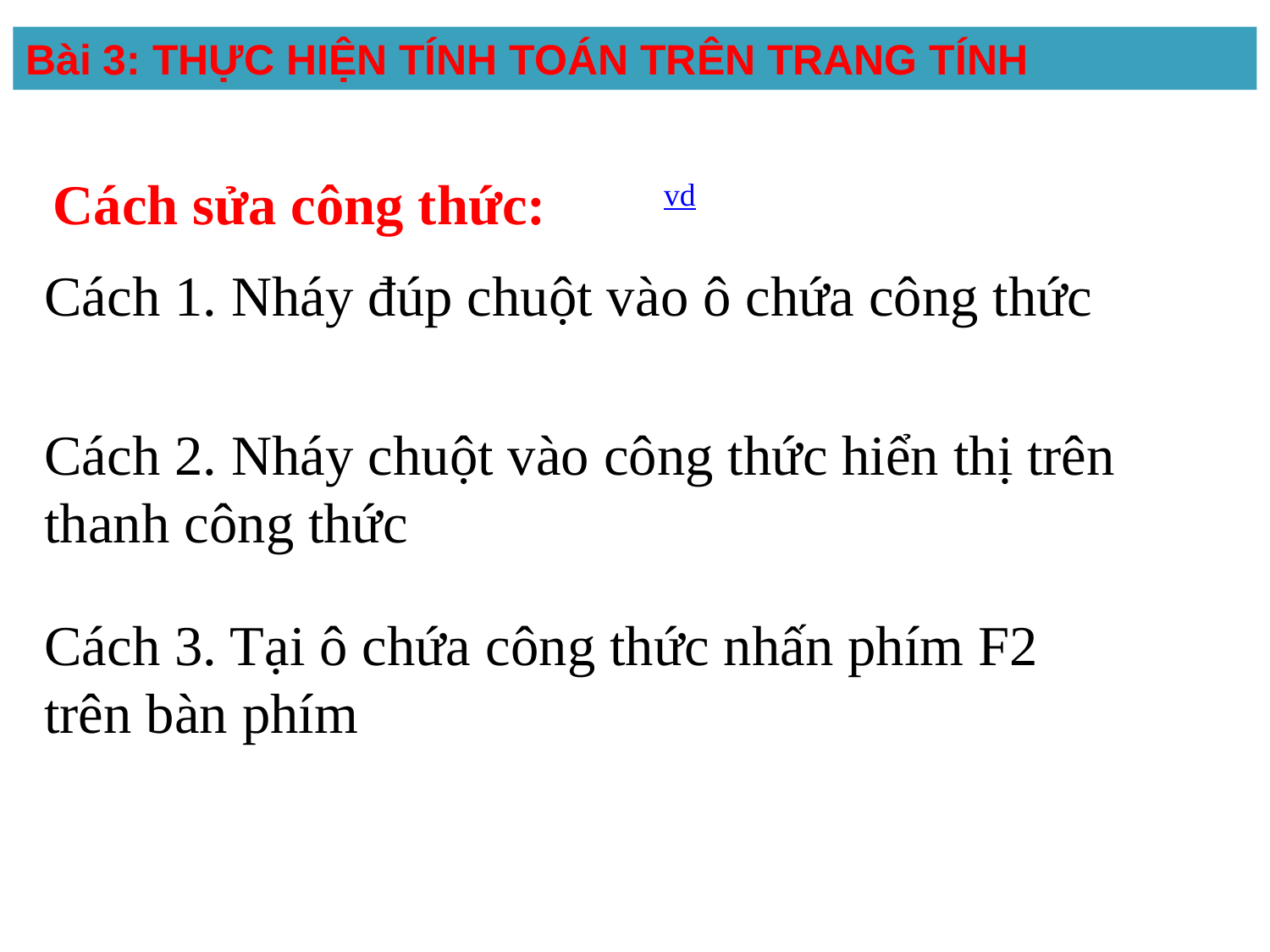

Bài 3: THỰC HIỆN TÍNH TOÁN TRÊN TRANG TÍNH
Cách sửa công thức:
vd
Cách 1. Nháy đúp chuột vào ô chứa công thức
Cách 2. Nháy chuột vào công thức hiển thị trên thanh công thức
Cách 3. Tại ô chứa công thức nhấn phím F2 trên bàn phím